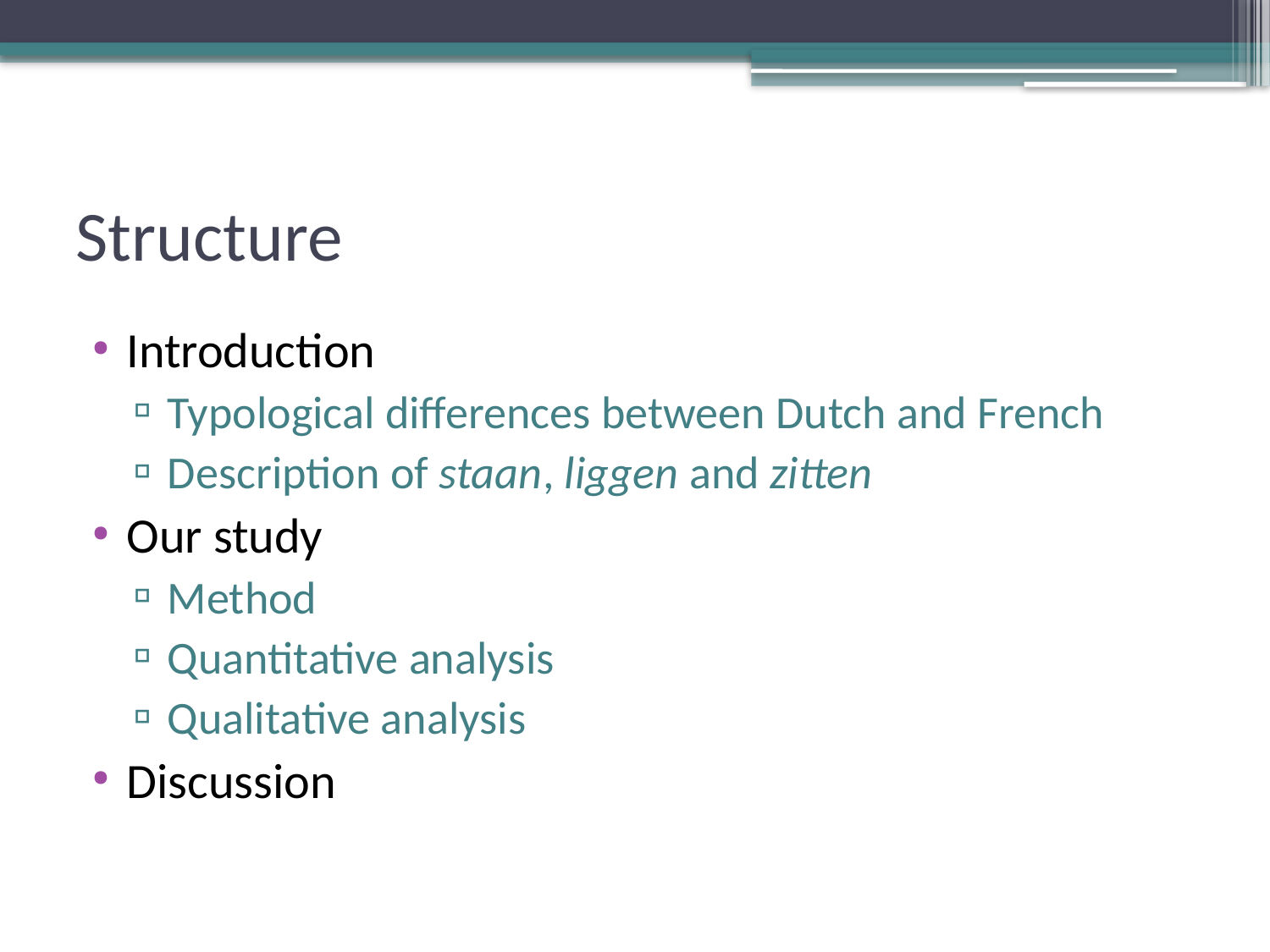

# Structure
Introduction
Typological differences between Dutch and French
Description of staan, liggen and zitten
Our study
Method
Quantitative analysis
Qualitative analysis
Discussion